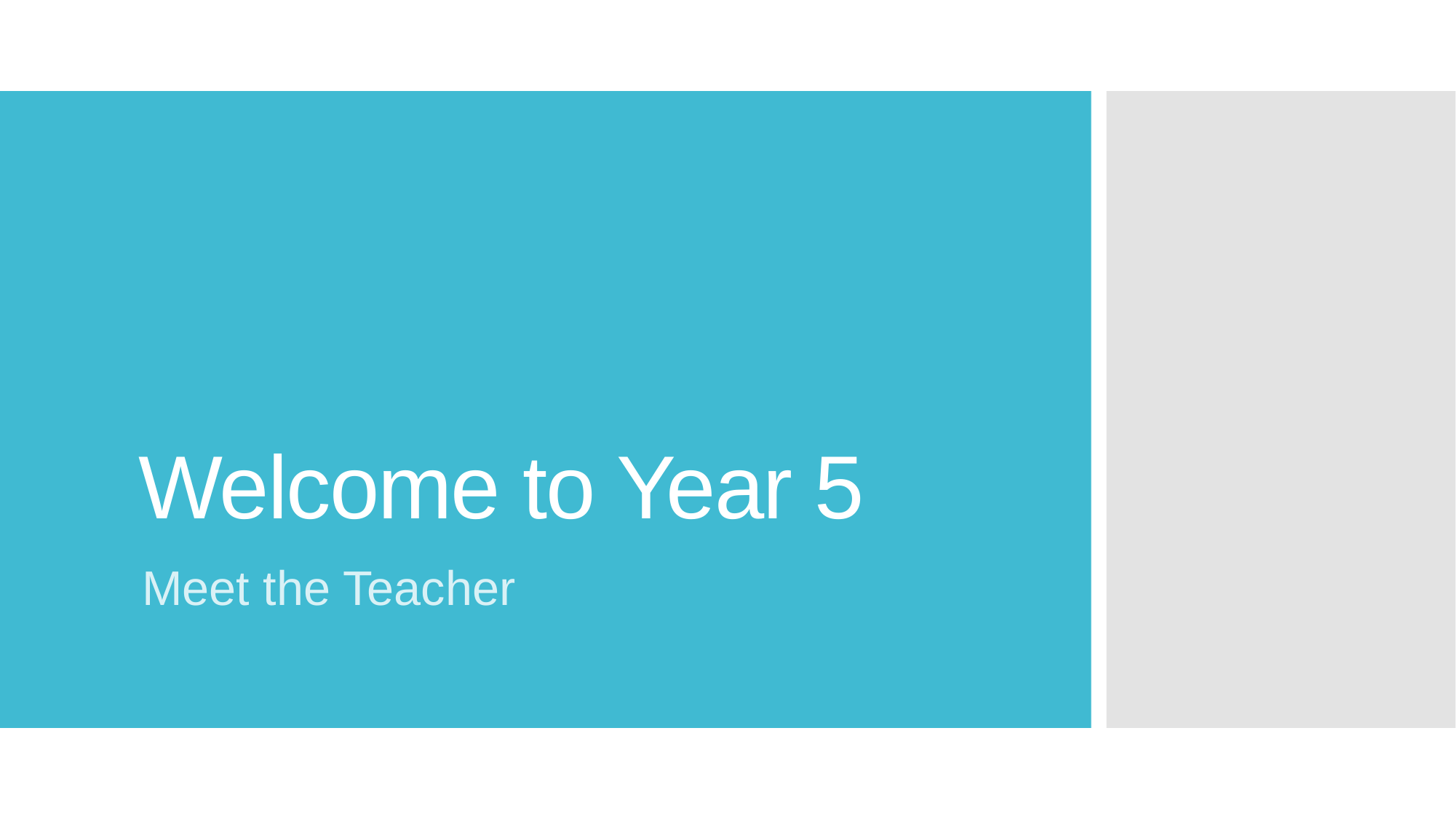

# Welcome to Year 5
Meet the Teacher